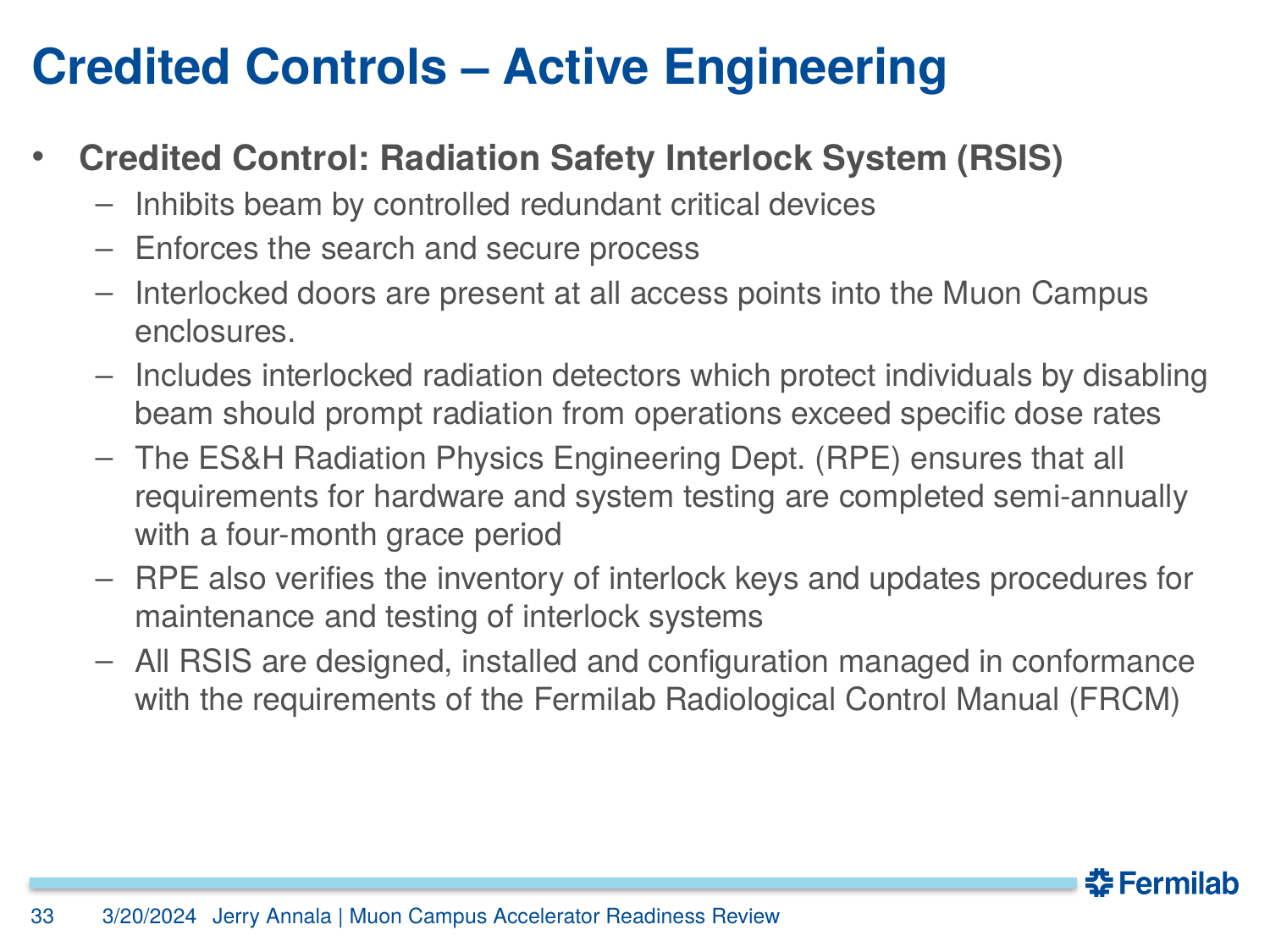

# Credited Controls – Active Engineering
Credited Control: Radiation Safety Interlock System (RSIS)
Inhibits beam by controlled redundant critical devices
Enforces the search and secure process
Interlocked doors are present at all access points into the Muon Campus enclosures.
Includes interlocked radiation detectors which protect individuals by disabling beam should prompt radiation from operations exceed specific dose rates
The ES&H Radiation Physics Engineering Dept. (RPE) ensures that all requirements for hardware and system testing are completed semi-annually with a four-month grace period
RPE also verifies the inventory of interlock keys and updates procedures for maintenance and testing of interlock systems
All RSIS are designed, installed and configuration managed in conformance with the requirements of the Fermilab Radiological Control Manual (FRCM)

33
3/20/2024
Jerry Annala | Muon Campus Accelerator Readiness Review